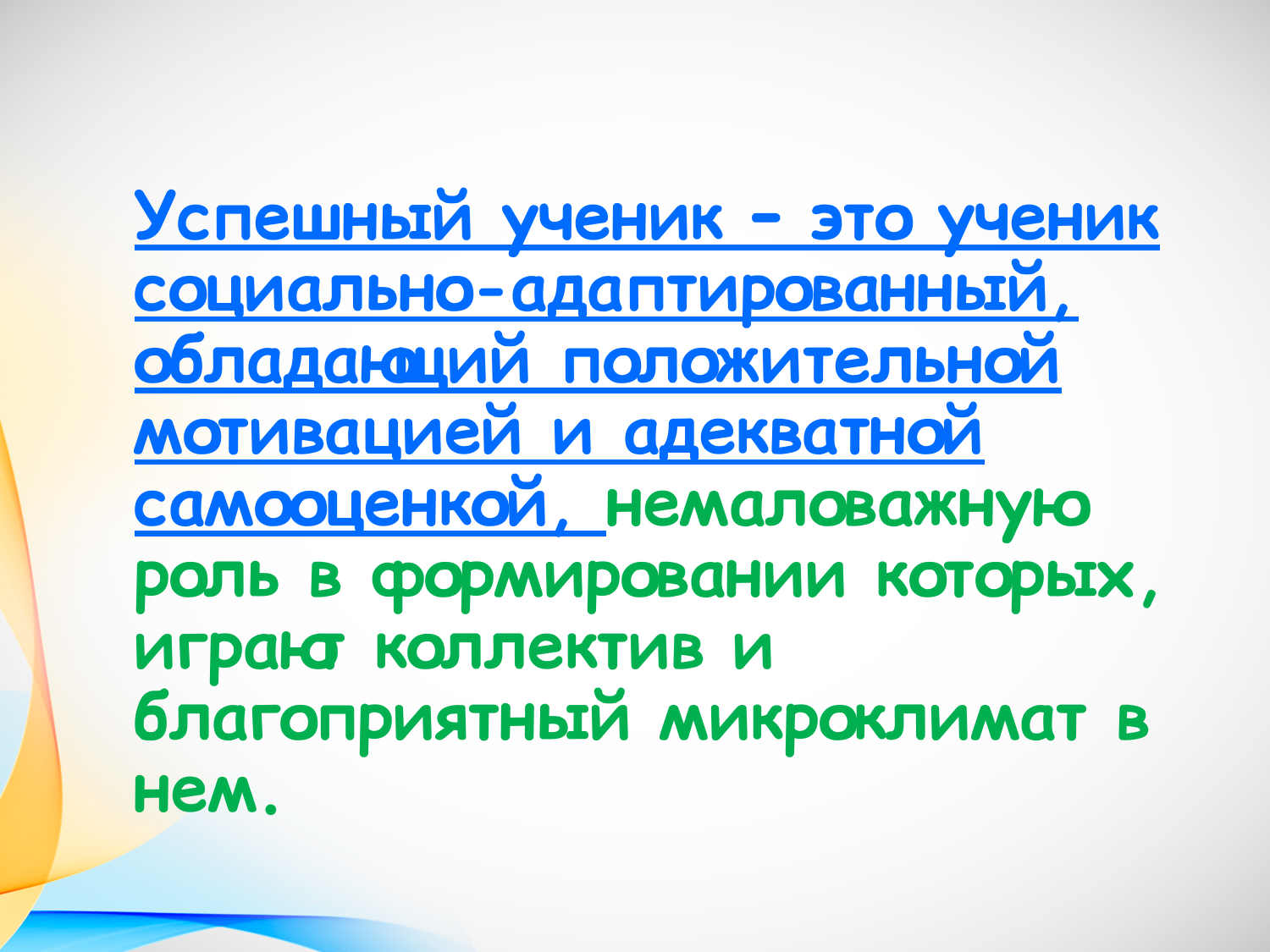

#

		Успешный ученик – это ученик социально-адаптированный, обладающий положительной мотивацией и адекватной самооценкой, немаловажную роль в формировании которых, играют коллектив и благоприятный микроклимат в нем.